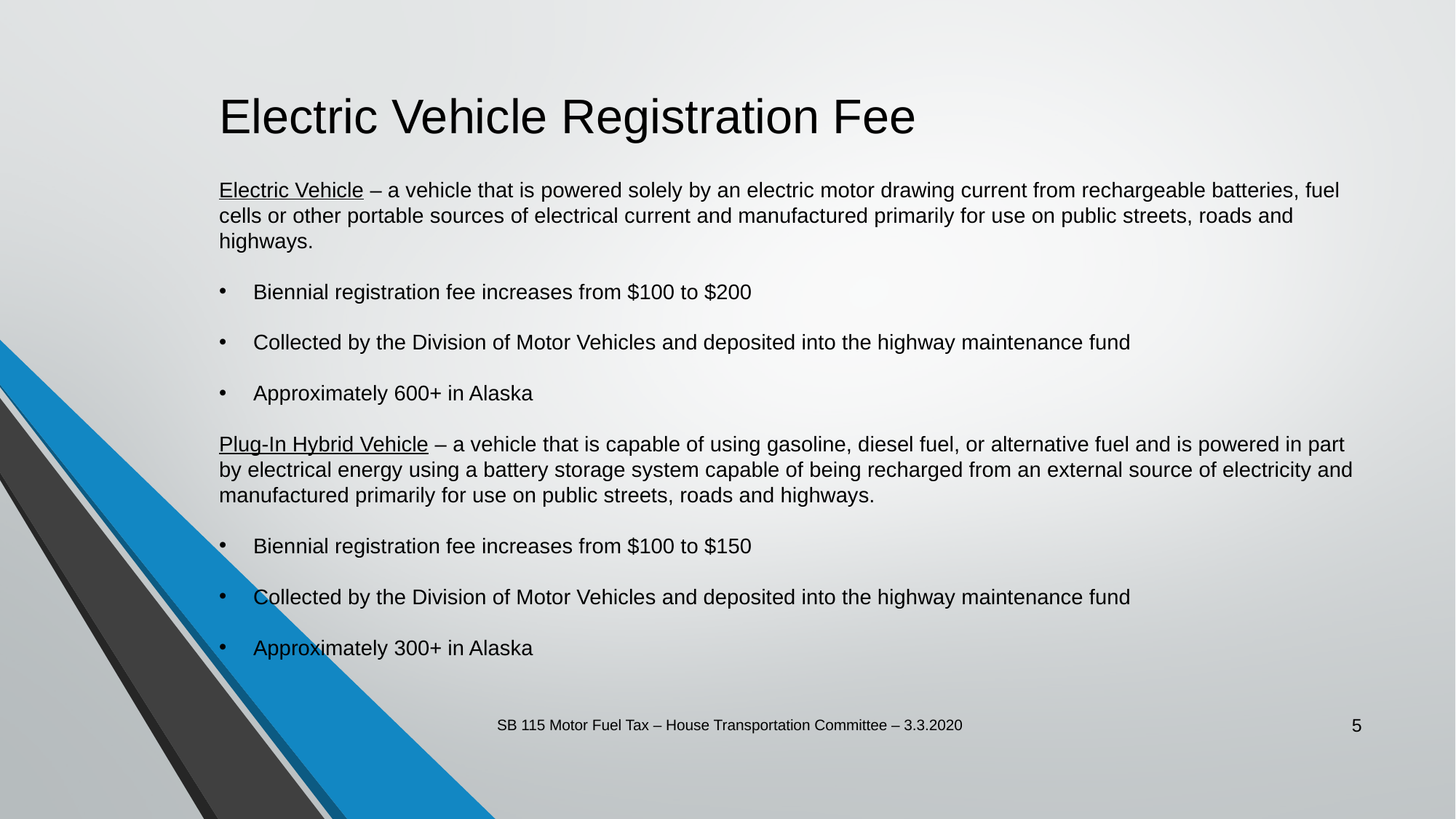

Electric Vehicle Registration Fee

Electric Vehicle – a vehicle that is powered solely by an electric motor drawing current from rechargeable batteries, fuel cells or other portable sources of electrical current and manufactured primarily for use on public streets, roads and highways.
Biennial registration fee increases from $100 to $200

Collected by the Division of Motor Vehicles and deposited into the highway maintenance fund

Approximately 600+ in Alaska

Plug-In Hybrid Vehicle – a vehicle that is capable of using gasoline, diesel fuel, or alternative fuel and is powered in part by electrical energy using a battery storage system capable of being recharged from an external source of electricity and manufactured primarily for use on public streets, roads and highways.

Biennial registration fee increases from $100 to $150

Collected by the Division of Motor Vehicles and deposited into the highway maintenance fund

Approximately 300+ in Alaska

SB 115 Motor Fuel Tax – House Transportation Committee – 3.3.2020
5